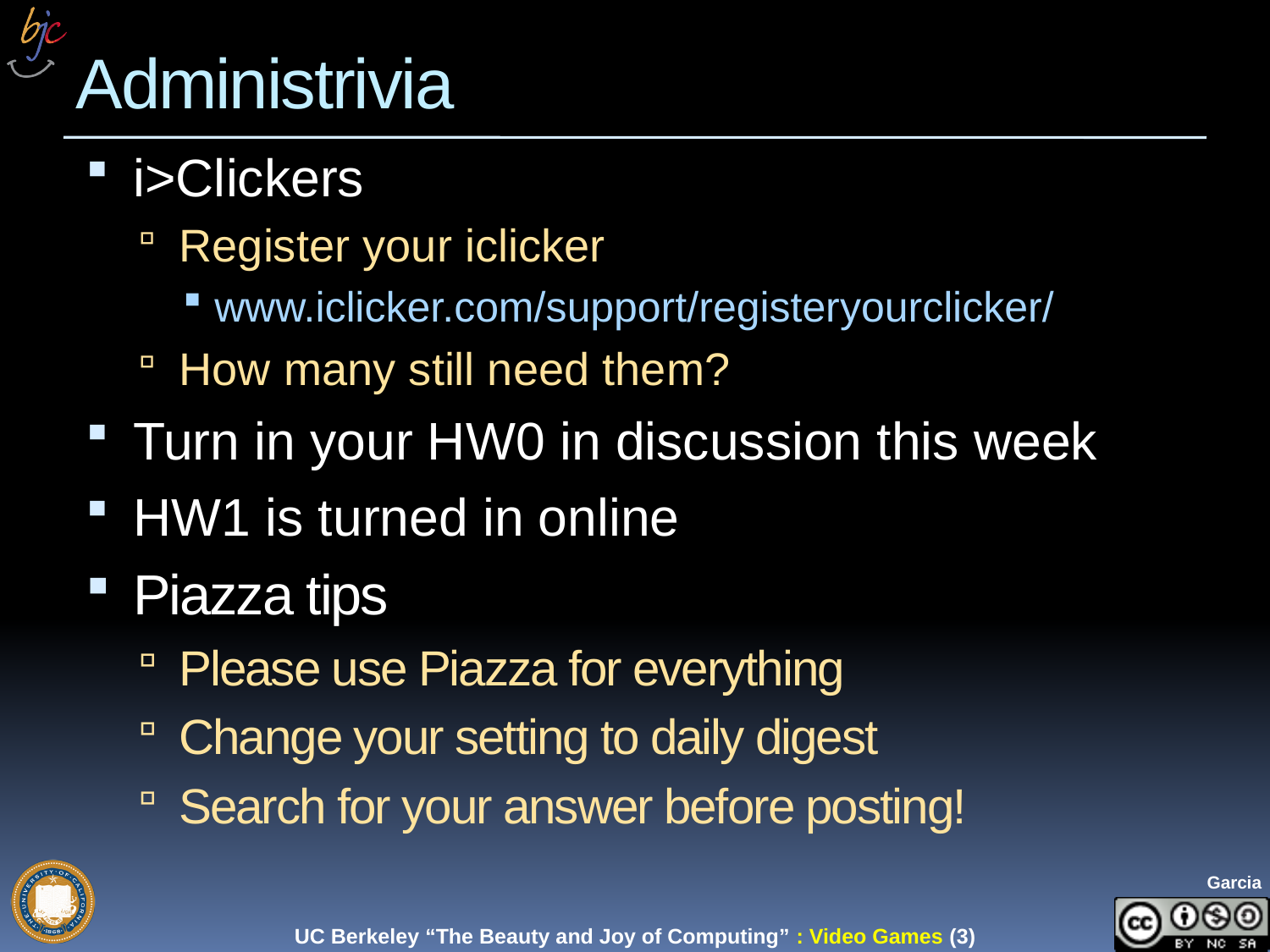

# Administrivia
i>Clickers
Register your iclicker
www.iclicker.com/support/registeryourclicker/
How many still need them?
Turn in your HW0 in discussion this week
HW1 is turned in online
Piazza tips
Please use Piazza for everything
Change your setting to daily digest
Search for your answer before posting!